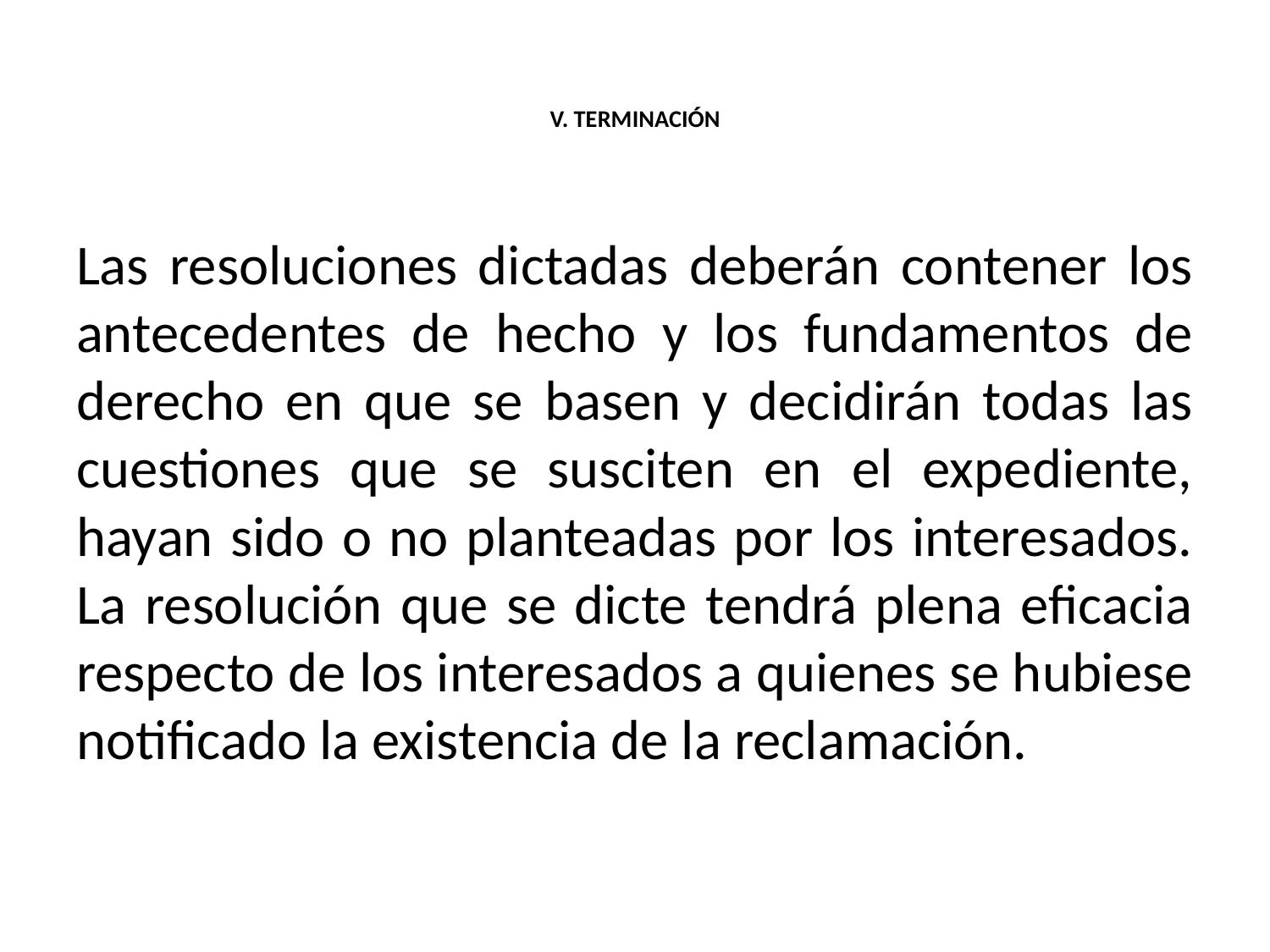

# V. TERMINACIÓN
Las resoluciones dictadas deberán contener los antecedentes de hecho y los fundamentos de derecho en que se basen y decidirán todas las cuestiones que se susciten en el expediente, hayan sido o no planteadas por los interesados. La resolución que se dicte tendrá plena eficacia respecto de los interesados a quienes se hubiese notificado la existencia de la reclamación.